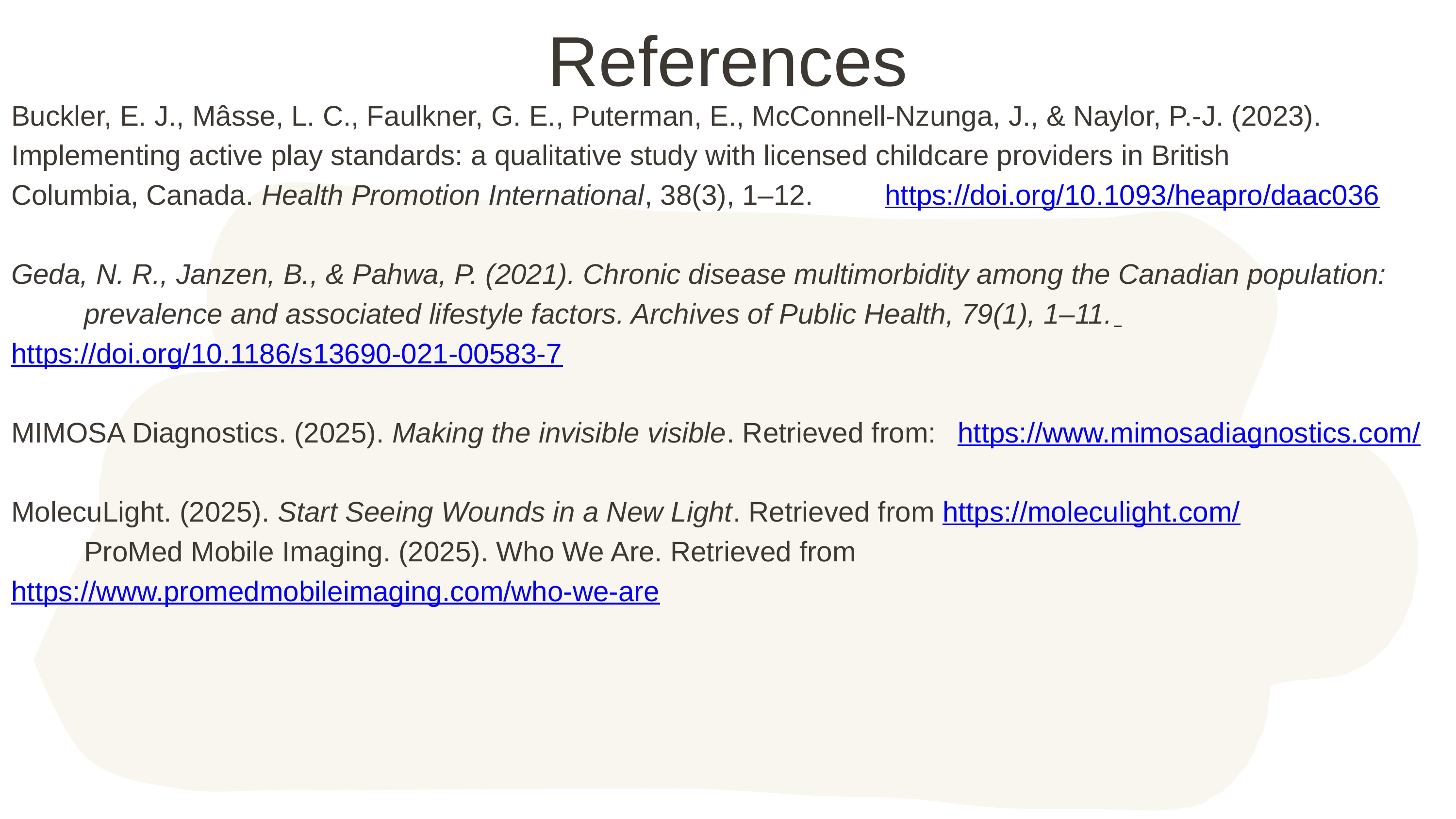

References
Buckler, E. J., Mâsse, L. C., Faulkner, G. E., Puterman, E., McConnell-Nzunga, J., & Naylor, P.-J. (2023). 	Implementing active play standards: a qualitative study with licensed childcare providers in British	 	Columbia, Canada. Health Promotion International, 38(3), 1–12. 	https://doi.org/10.1093/heapro/daac036

Geda, N. R., Janzen, B., & Pahwa, P. (2021). Chronic disease multimorbidity among the Canadian population: 	prevalence and associated lifestyle factors. Archives of Public Health, 79(1), 1–11. 	https://doi.org/10.1186/s13690-021-00583-7

MIMOSA Diagnostics. (2025). Making the invisible visible. Retrieved from:  	https://www.mimosadiagnostics.com/

MolecuLight. (2025). Start Seeing Wounds in a New Light. Retrieved from https://moleculight.com/
	ProMed Mobile Imaging. (2025). Who We Are. Retrieved from 	https://www.promedmobileimaging.com/who-we-are